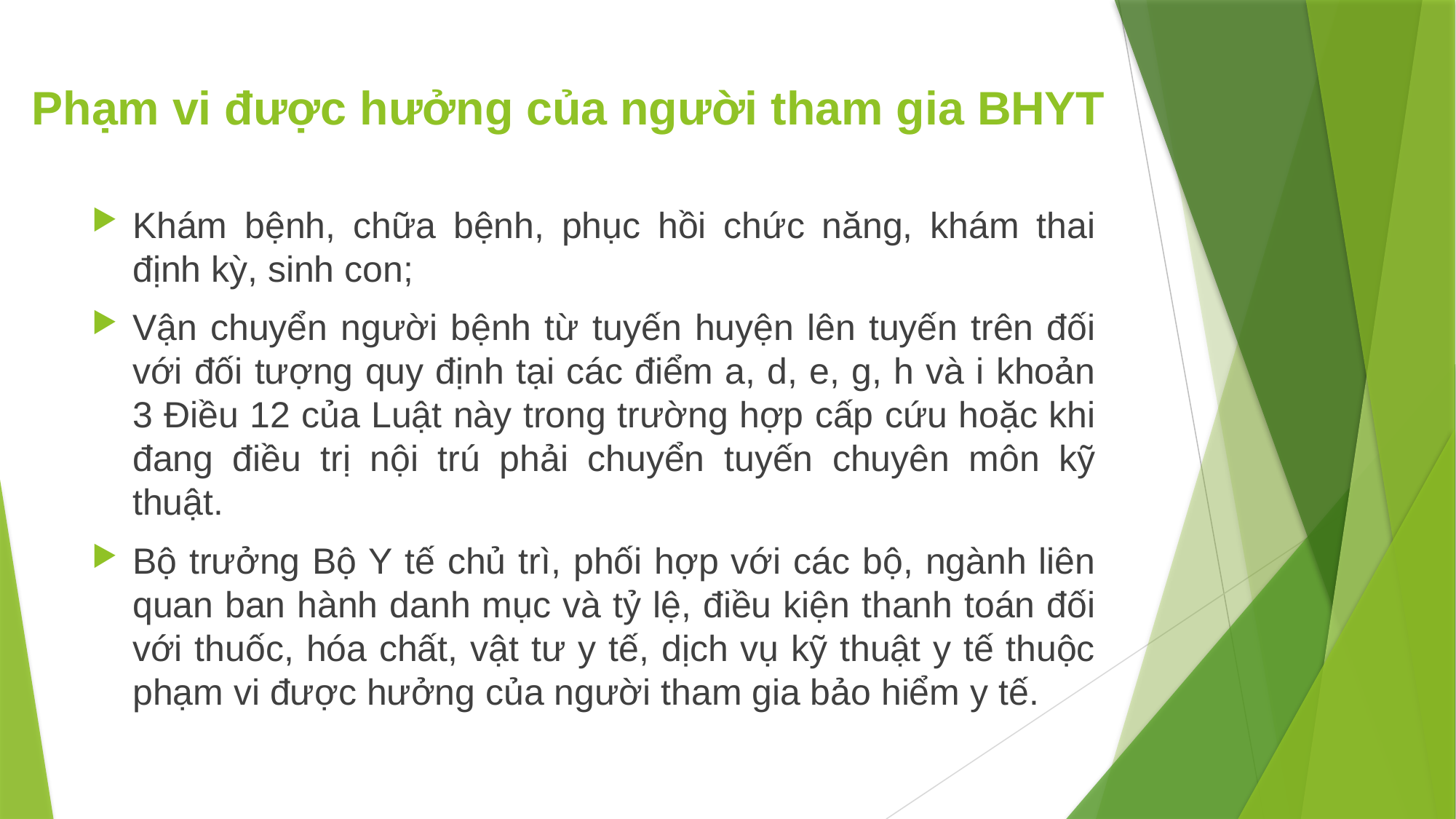

# Phạm vi được hưởng của người tham gia BHYT
Khám bệnh, chữa bệnh, phục hồi chức năng, khám thai định kỳ, sinh con;
Vận chuyển người bệnh từ tuyến huyện lên tuyến trên đối với đối tượng quy định tại các điểm a, d, e, g, h và i khoản 3 Điều 12 của Luật này trong trường hợp cấp cứu hoặc khi đang điều trị nội trú phải chuyển tuyến chuyên môn kỹ thuật.
Bộ trưởng Bộ Y tế chủ trì, phối hợp với các bộ, ngành liên quan ban hành danh mục và tỷ lệ, điều kiện thanh toán đối với thuốc, hóa chất, vật tư y tế, dịch vụ kỹ thuật y tế thuộc phạm vi được hưởng của người tham gia bảo hiểm y tế.